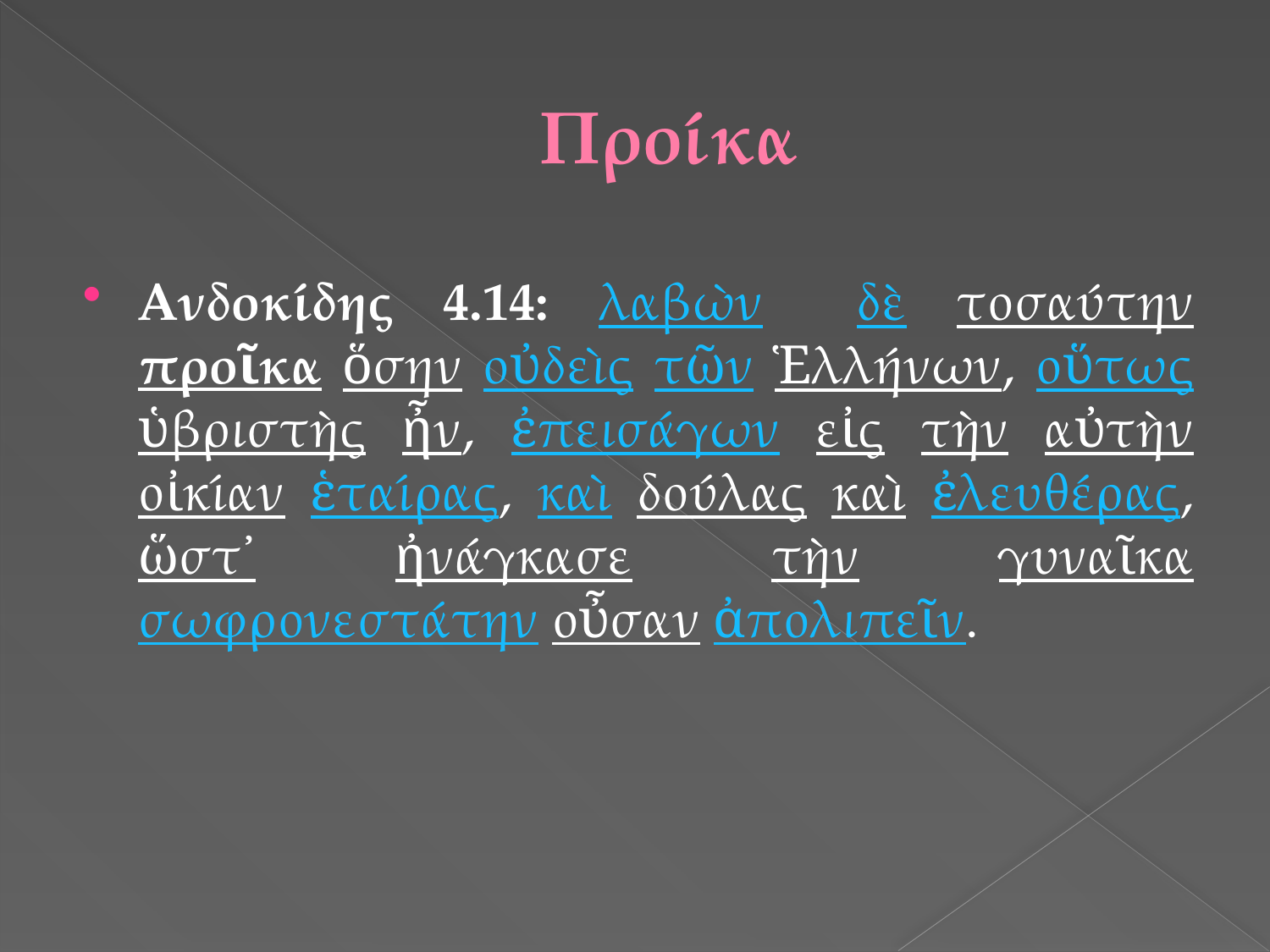

# Προίκα
Ανδοκίδης 4.14: λαβὼν  δὲ τοσαύτην προῖκα ὅσην οὐδεὶς τῶν Ἑλλήνων, οὕτως ὑβριστὴς ἦν, ἐπεισάγων εἰς τὴν αὐτὴν οἰκίαν ἑταίρας, καὶ δούλας καὶ ἐλευθέρας, ὥστ᾽ ἠνάγκασε τὴν γυναῖκα σωφρονεστάτην οὖσαν ἀπολιπεῖν.